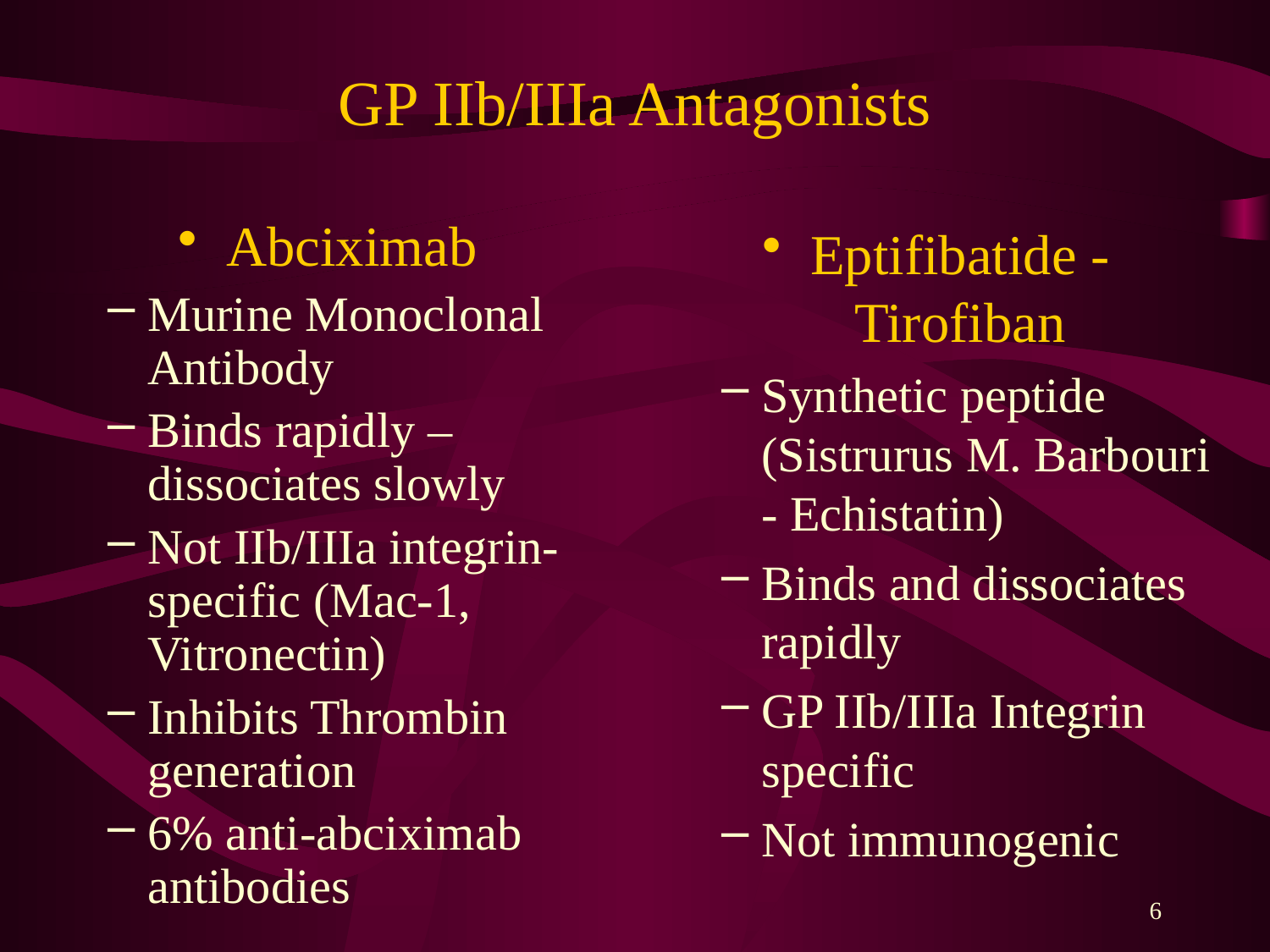

# GP IIb/IIIa Antagonists
Abciximab
Murine Monoclonal Antibody
Binds rapidly – dissociates slowly
Not IIb/IIIa integrin-specific (Mac-1, Vitronectin)
Inhibits Thrombin generation
6% anti-abciximab antibodies
Eptifibatide - Tirofiban
Synthetic peptide (Sistrurus M. Barbouri - Echistatin)
Binds and dissociates rapidly
GP IIb/IIIa Integrin specific
Not immunogenic
6